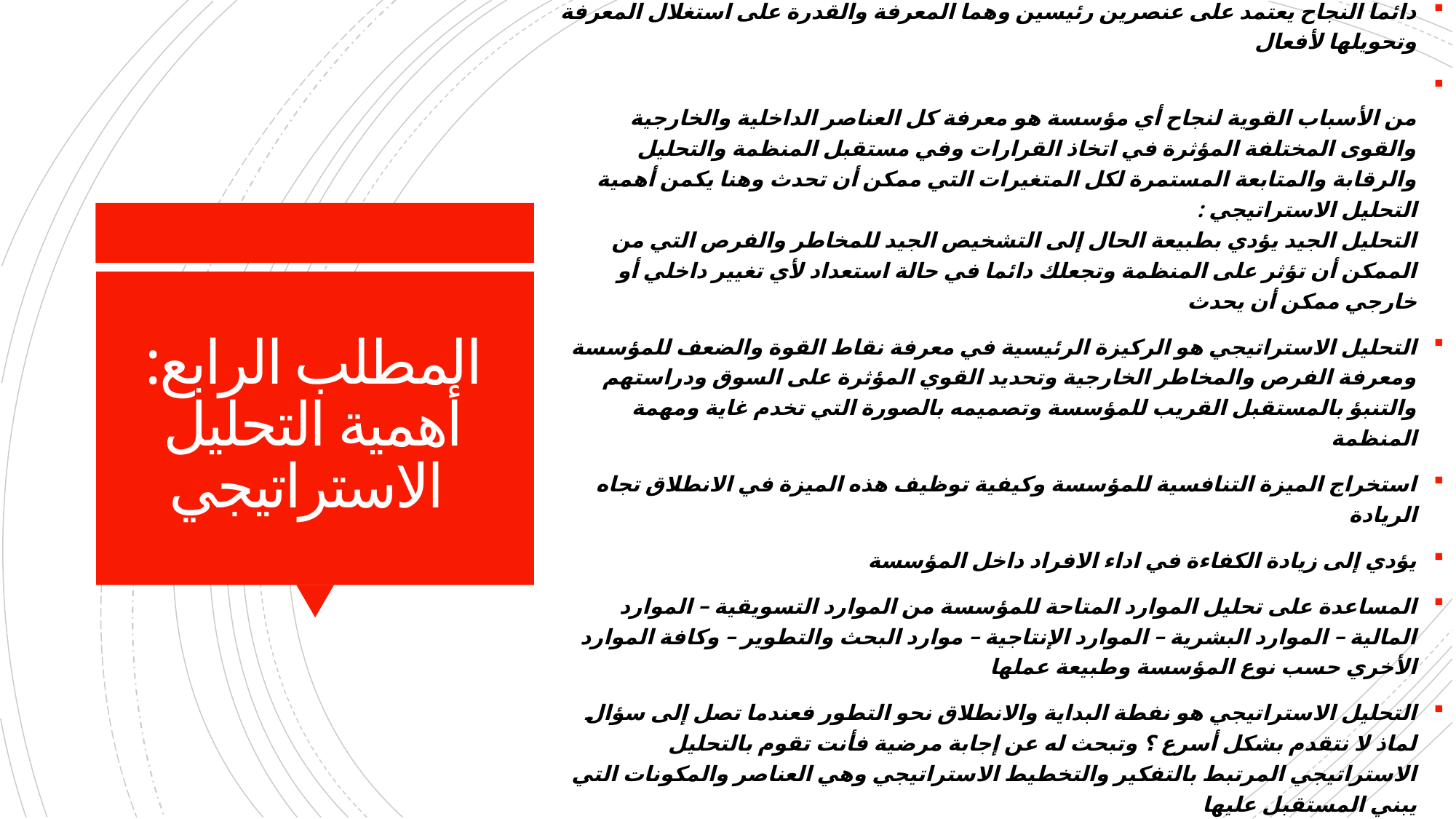

أهمية التحليل الاستراتيجي
دائما النجاح يعتمد على عنصرين رئيسين وهما المعرفة والقدرة على استغلال المعرفة وتحويلها لأفعال
من الأسباب القوية لنجاح أي مؤسسة هو معرفة كل العناصر الداخلية والخارجية والقوى المختلفة المؤثرة في اتخاذ القرارات وفي مستقبل المنظمة والتحليل والرقابة والمتابعة المستمرة لكل المتغيرات التي ممكن أن تحدث وهنا يكمن أهمية التحليل الاستراتيجي :
التحليل الجيد يؤدي بطبيعة الحال إلى التشخيص الجيد للمخاطر والفرص التي من الممكن أن تؤثر على المنظمة وتجعلك دائما في حالة استعداد لأي تغيير داخلي أو خارجي ممكن أن يحدث
التحليل الاستراتيجي هو الركيزة الرئيسية في معرفة نقاط القوة والضعف للمؤسسة ومعرفة الفرص والمخاطر الخارجية وتحديد القوي المؤثرة على السوق ودراستهم والتنبؤ بالمستقبل القريب للمؤسسة وتصميمه بالصورة التي تخدم غاية ومهمة المنظمة
استخراج الميزة التنافسية للمؤسسة وكيفية توظيف هذه الميزة في الانطلاق تجاه الريادة
يؤدي إلى زيادة الكفاءة في اداء الافراد داخل المؤسسة
المساعدة على تحليل الموارد المتاحة للمؤسسة من الموارد التسويقية – الموارد المالية – الموارد البشرية – الموارد الإنتاجية – موارد البحث والتطوير – وكافة الموارد الأخري حسب نوع المؤسسة وطبيعة عملها
التحليل الاستراتيجي هو نفطة البداية والانطلاق نحو التطور فعندما تصل إلى سؤال لماذ لا نتقدم بشكل أسرع ؟ وتبحث له عن إجابة مرضية فأنت تقوم بالتحليل الاستراتيجي المرتبط بالتفكير والتخطيط الاستراتيجي وهي العناصر والمكونات التي يبني المستقبل عليها
# المطلب الرابع: أهمية التحليل الاستراتيجي